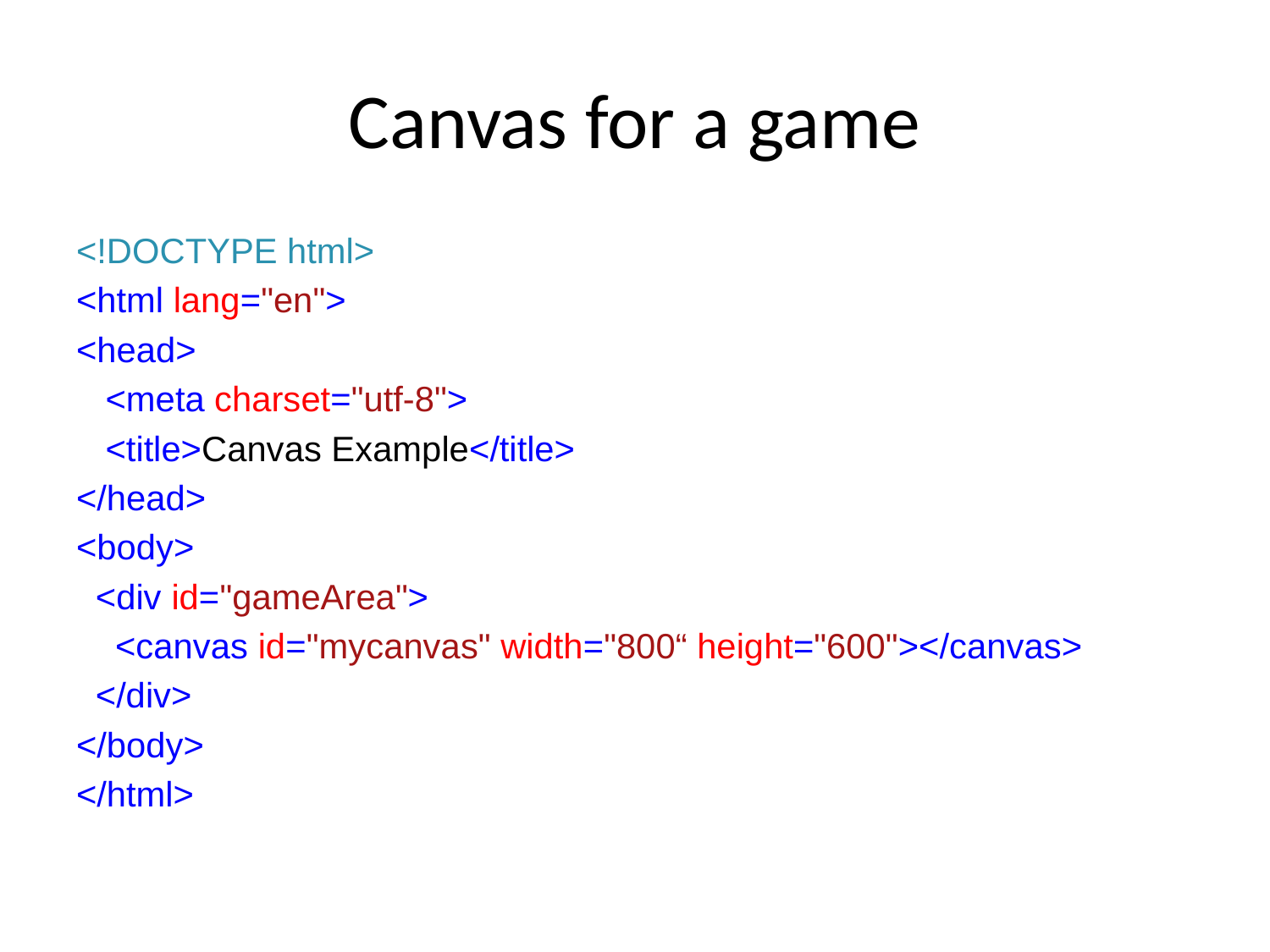

# Canvas for a game
<!DOCTYPE html>
<html lang="en">
<head>
   <meta charset="utf-8">
   <title>Canvas Example</title>
</head>
<body>
  <div id="gameArea">
    <canvas id="mycanvas" width="800“ height="600"></canvas>
  </div>
</body>
</html>